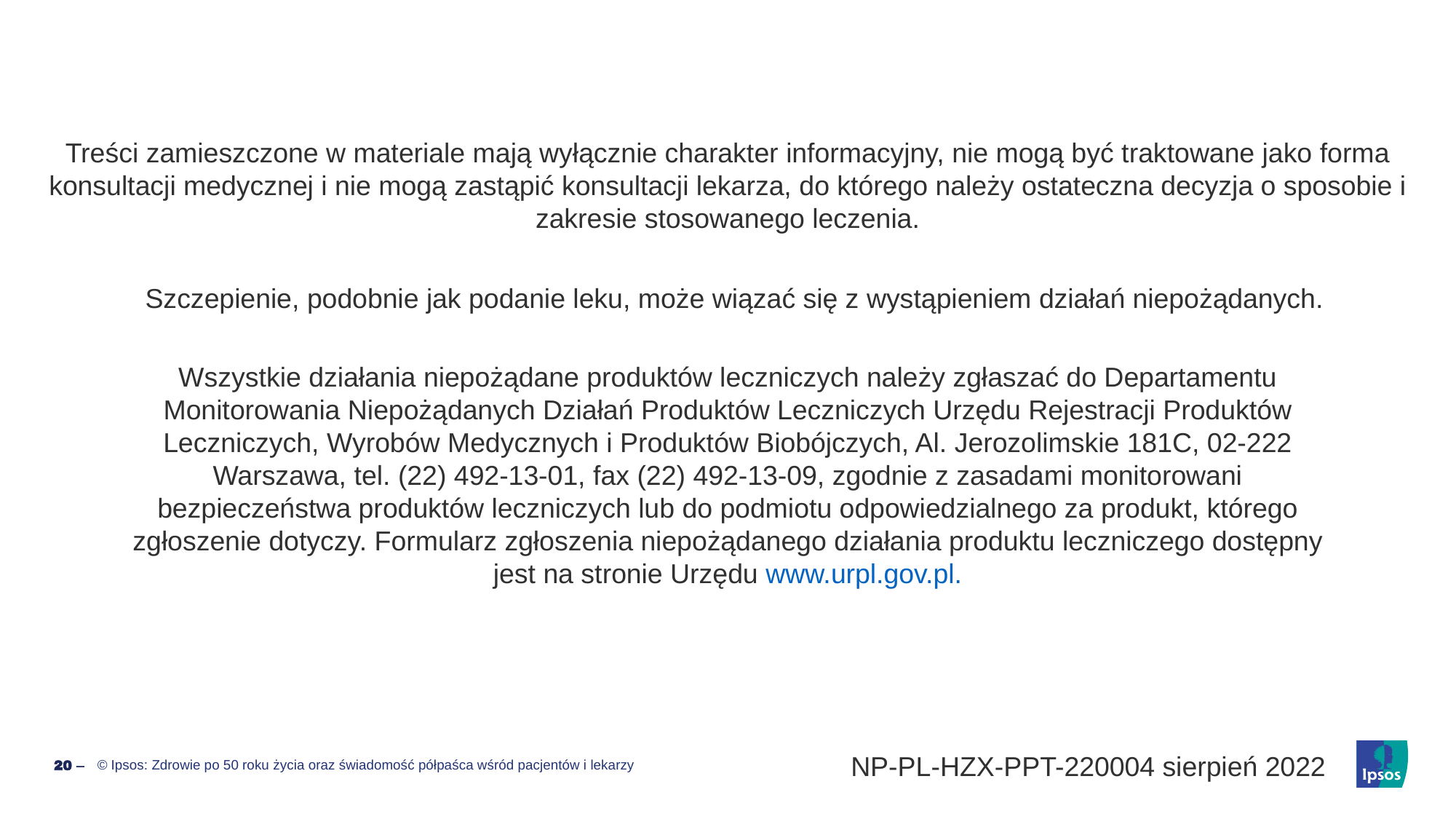

Treści zamieszczone w materiale mają wyłącznie charakter informacyjny, nie mogą być traktowane jako forma konsultacji medycznej i nie mogą zastąpić konsultacji lekarza, do którego należy ostateczna decyzja o sposobie i zakresie stosowanego leczenia.
Szczepienie, podobnie jak podanie leku, może wiązać się z wystąpieniem działań niepożądanych.
Wszystkie działania niepożądane produktów leczniczych należy zgłaszać do Departamentu Monitorowania Niepożądanych Działań Produktów Leczniczych Urzędu Rejestracji Produktów Leczniczych, Wyrobów Medycznych i Produktów Biobójczych, Al. Jerozolimskie 181C, 02-222 Warszawa, tel. (22) 492-13-01, fax (22) 492-13-09, zgodnie z zasadami monitorowani bezpieczeństwa produktów leczniczych lub do podmiotu odpowiedzialnego za produkt, którego zgłoszenie dotyczy. Formularz zgłoszenia niepożądanego działania produktu leczniczego dostępny jest na stronie Urzędu www.urpl.gov.pl.
20 ‒
NP-PL-HZX-PPT-220004 sierpień 2022